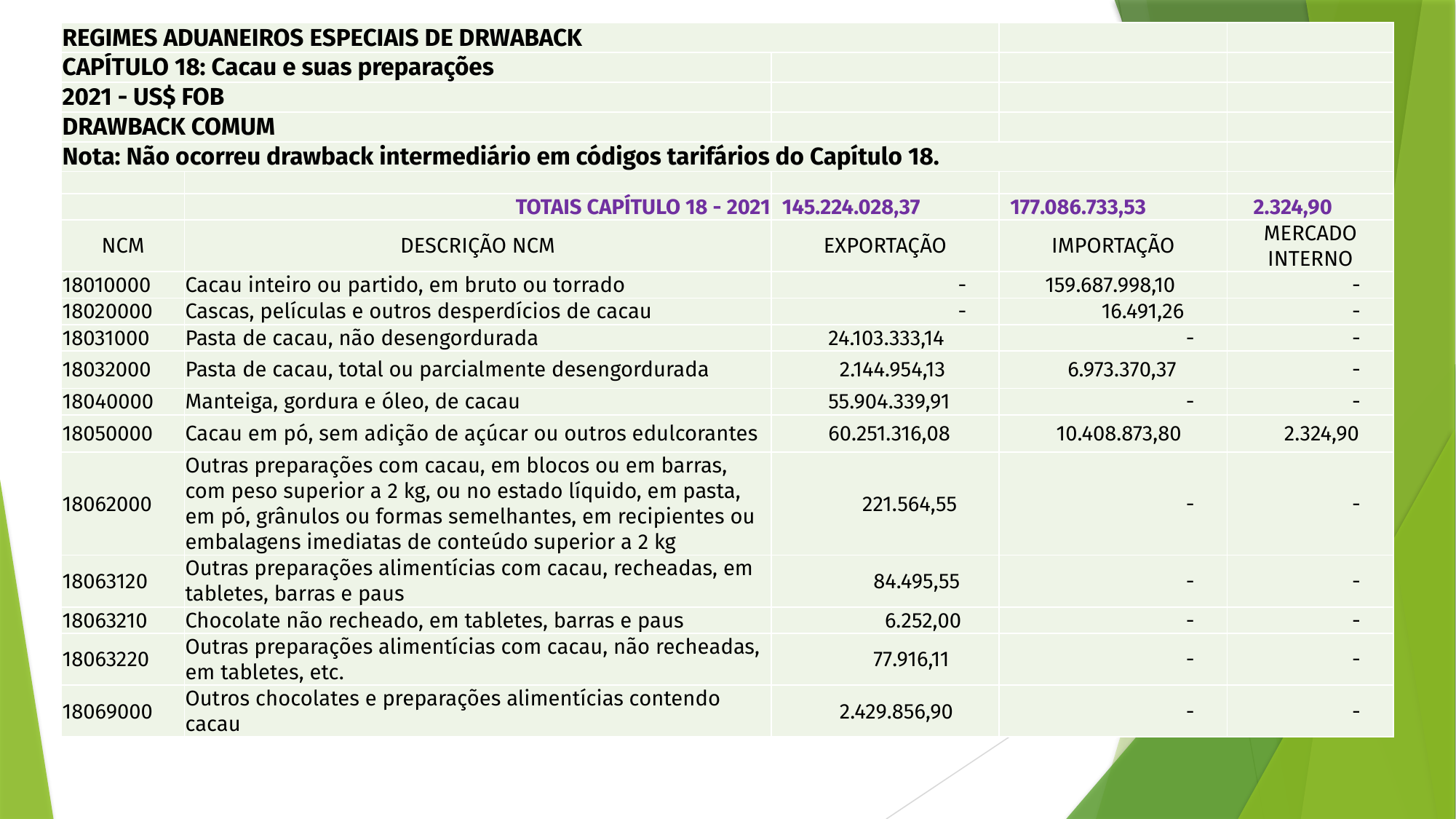

| REGIMES ADUANEIROS ESPECIAIS DE DRWABACK |  |  |  |  |
| --- | --- | --- | --- | --- |
| CAPÍTULO 18: Cacau e suas preparações |  |  |  |  |
| 2021 - US$ FOB |  |  |  |  |
| DRAWBACK COMUM |  |  |  |  |
| Nota: Não ocorreu drawback intermediário em códigos tarifários do Capítulo 18. |  |  |  |  |
|  |  |  |  |  |
|  | TOTAIS CAPÍTULO 18 - 2021 | 145.224.028,37 | 177.086.733,53 | 2.324,90 |
| NCM | DESCRIÇÃO NCM | EXPORTAÇÃO | IMPORTAÇÃO | MERCADO INTERNO |
| 18010000 | Cacau inteiro ou partido, em bruto ou torrado | - | 159.687.998,10 | - |
| 18020000 | Cascas, películas e outros desperdícios de cacau | - | 16.491,26 | - |
| 18031000 | Pasta de cacau, não desengordurada | 24.103.333,14 | - | - |
| 18032000 | Pasta de cacau, total ou parcialmente desengordurada | 2.144.954,13 | 6.973.370,37 | - |
| 18040000 | Manteiga, gordura e óleo, de cacau | 55.904.339,91 | - | - |
| 18050000 | Cacau em pó, sem adição de açúcar ou outros edulcorantes | 60.251.316,08 | 10.408.873,80 | 2.324,90 |
| 18062000 | Outras preparações com cacau, em blocos ou em barras, com peso superior a 2 kg, ou no estado líquido, em pasta, em pó, grânulos ou formas semelhantes, em recipientes ou embalagens imediatas de conteúdo superior a 2 kg | 221.564,55 | - | - |
| 18063120 | Outras preparações alimentícias com cacau, recheadas, em tabletes, barras e paus | 84.495,55 | - | - |
| 18063210 | Chocolate não recheado, em tabletes, barras e paus | 6.252,00 | - | - |
| 18063220 | Outras preparações alimentícias com cacau, não recheadas, em tabletes, etc. | 77.916,11 | - | - |
| 18069000 | Outros chocolates e preparações alimentícias contendo cacau | 2.429.856,90 | - | - |